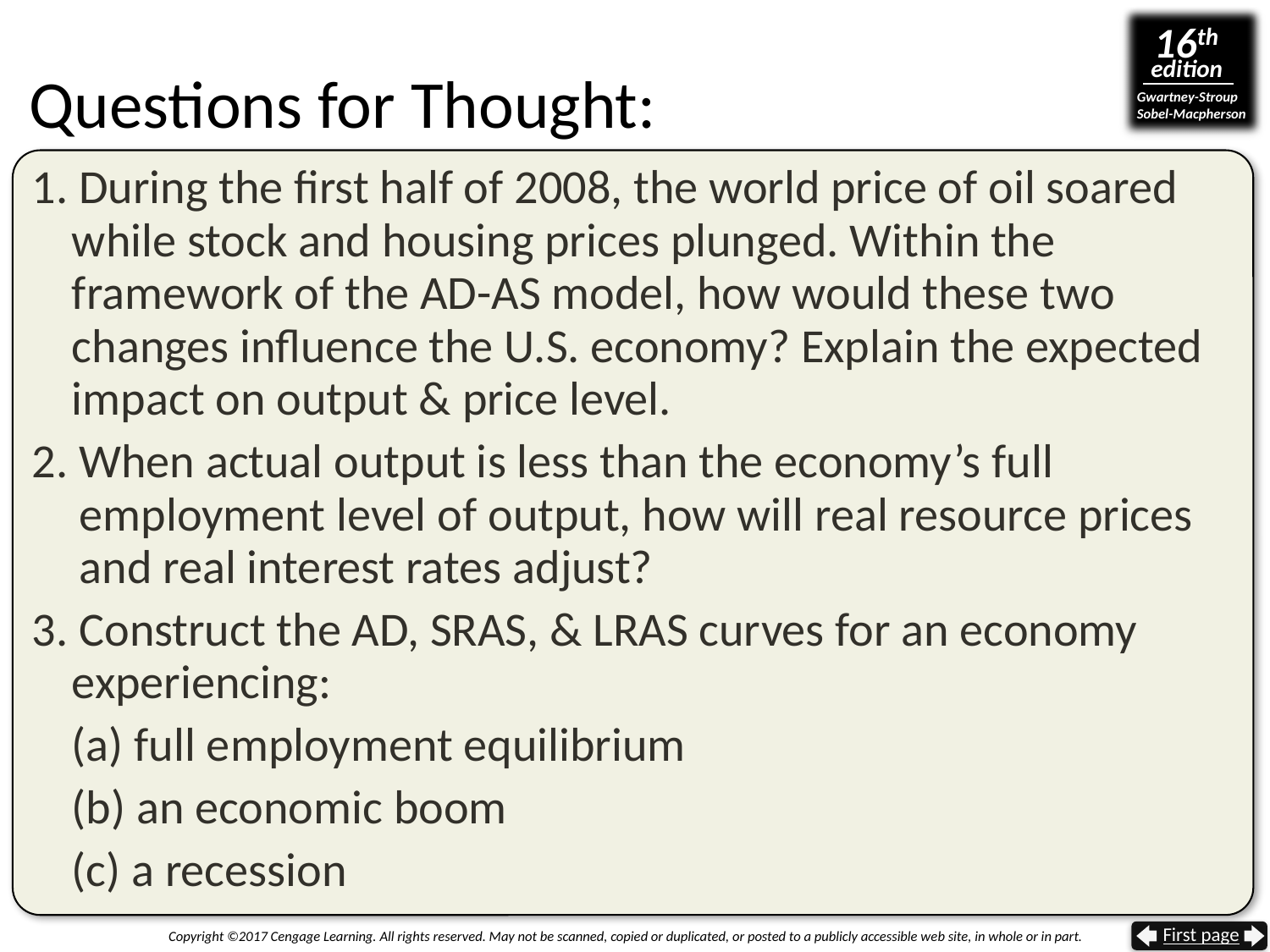

# Questions for Thought:
1. During the first half of 2008, the world price of oil soared while stock and housing prices plunged. Within the framework of the AD-AS model, how would these two changes influence the U.S. economy? Explain the expected impact on output & price level.
2. When actual output is less than the economy’s full employment level of output, how will real resource prices and real interest rates adjust?
3. Construct the AD, SRAS, & LRAS curves for an economy experiencing:
(a) full employment equilibrium
(b) an economic boom
(c) a recession